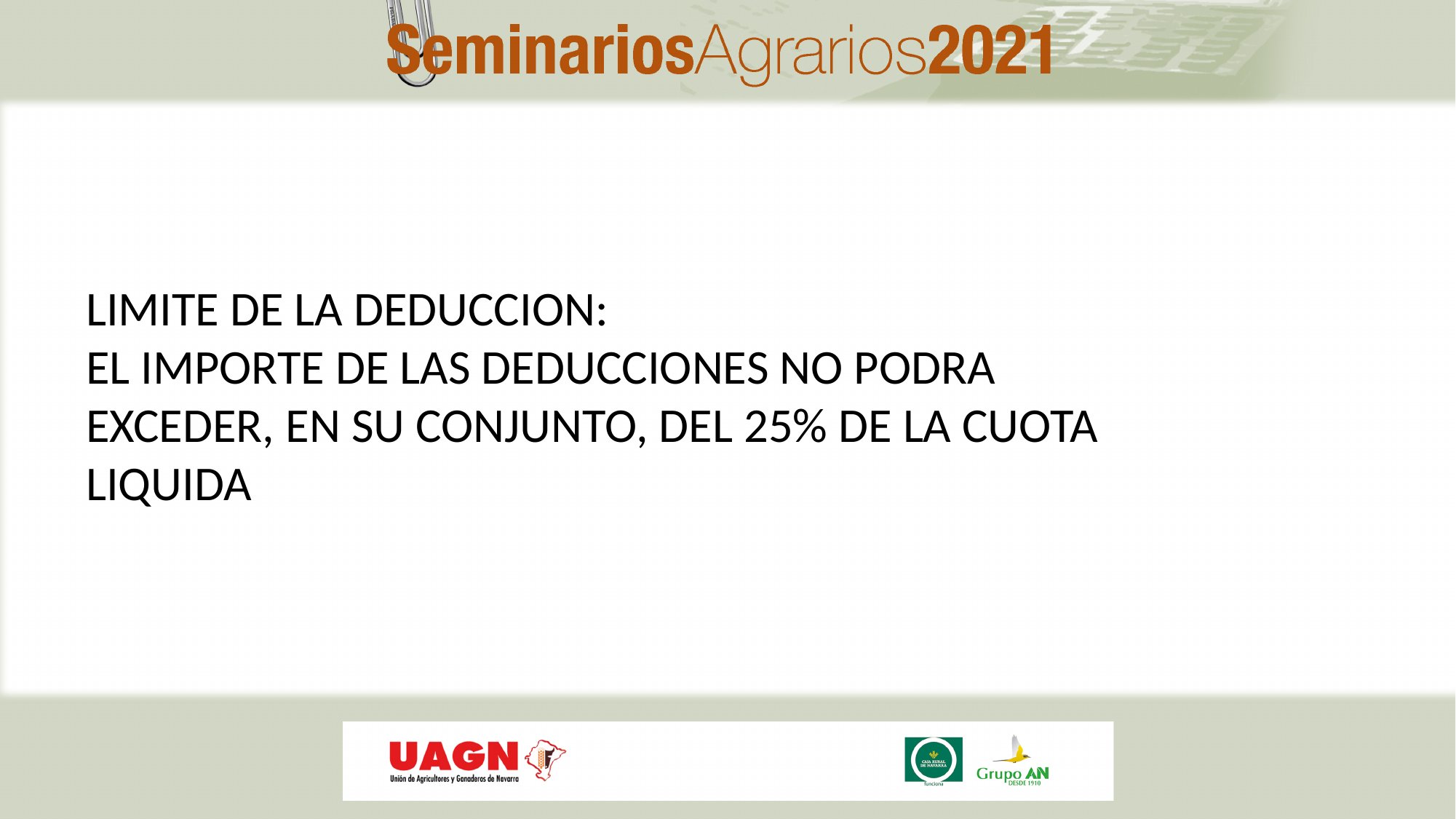

LIMITE DE LA DEDUCCION:
EL IMPORTE DE LAS DEDUCCIONES NO PODRA EXCEDER, EN SU CONJUNTO, DEL 25% DE LA CUOTA LIQUIDA
#